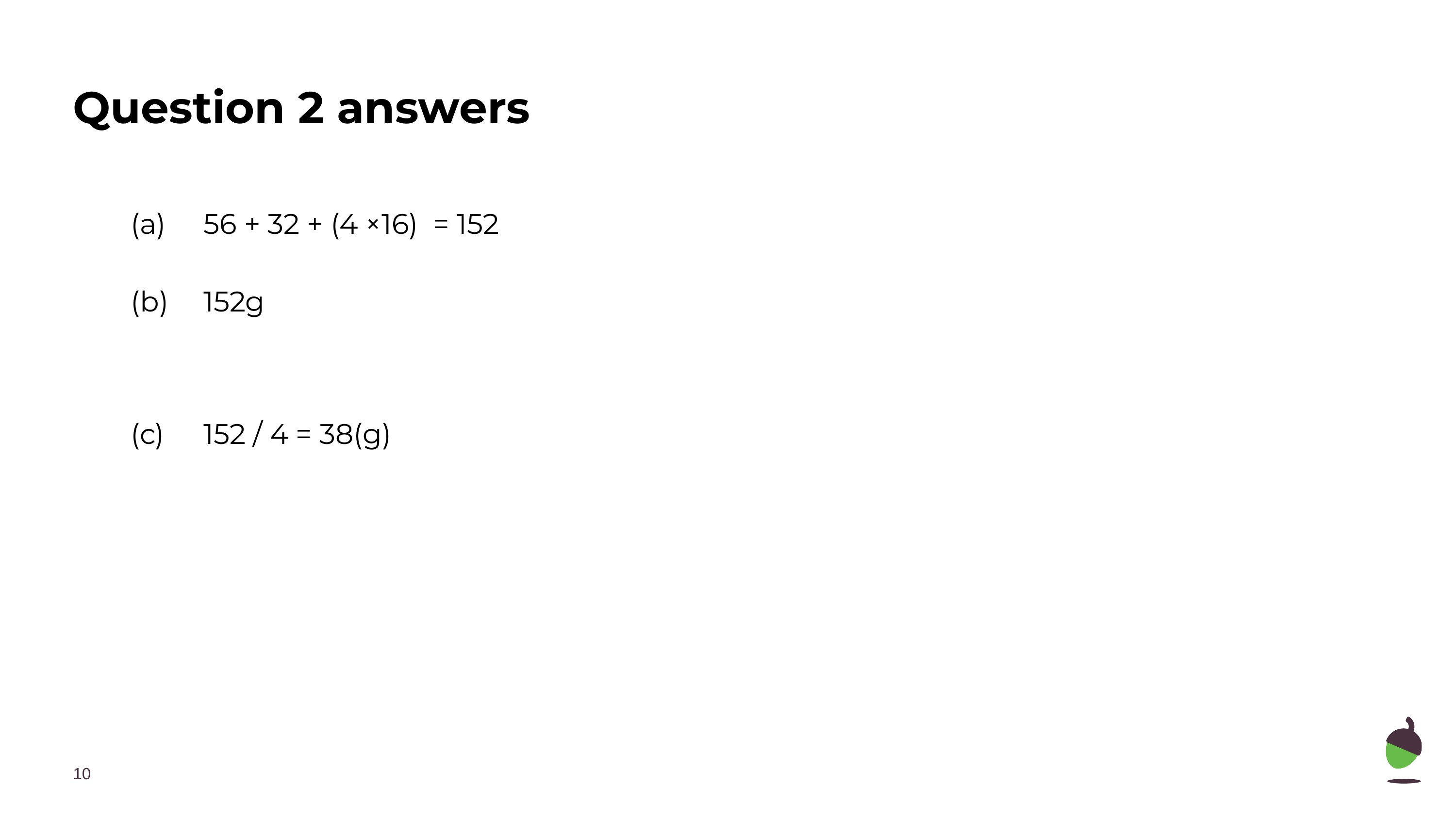

# Question 2 answers
(a) 	56 + 32 + (4 ×16)  = 152

(b) 	152g

(c) 	152 / 4 = 38(g)

10